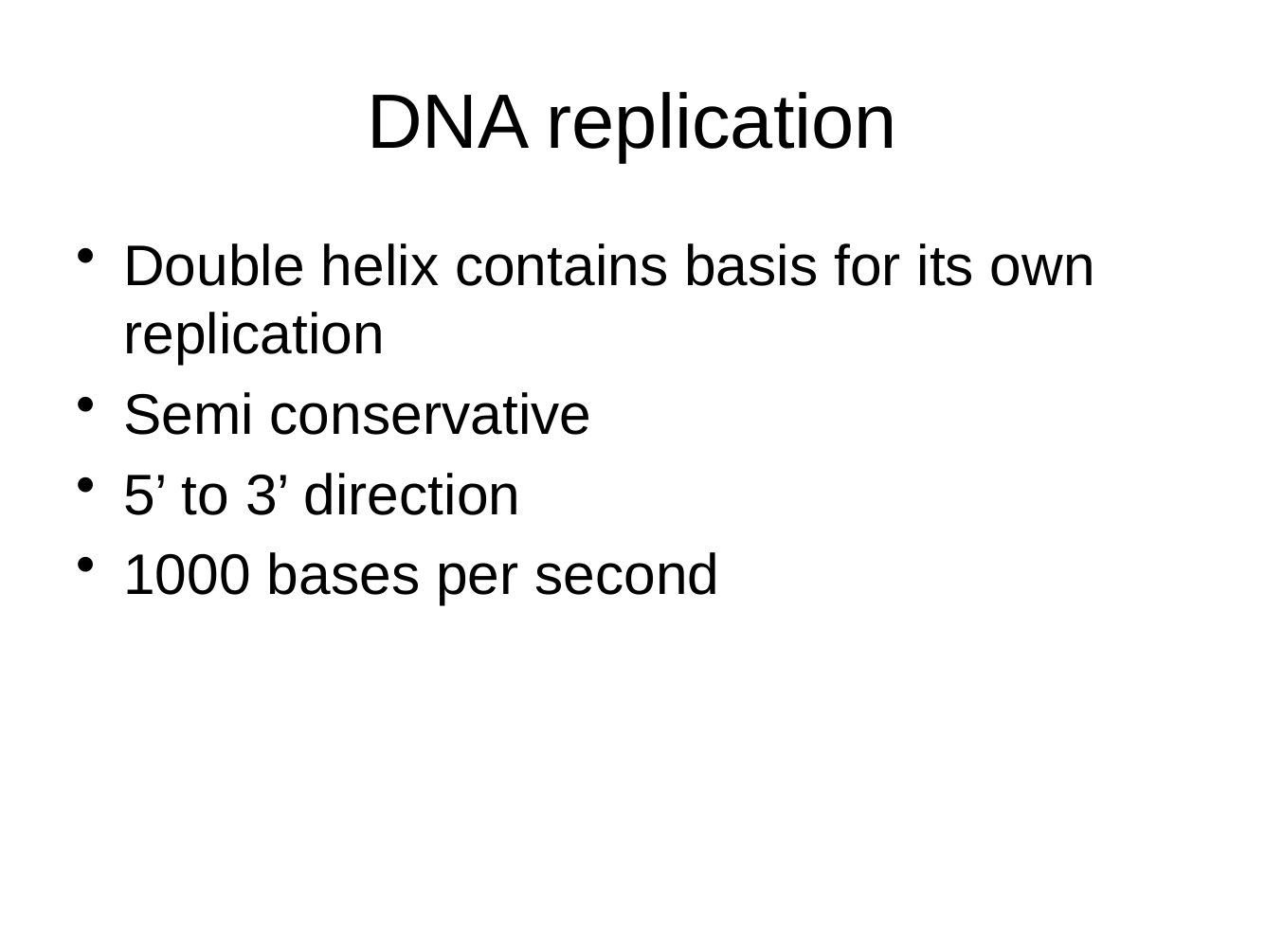

# DNA replication
Double helix contains basis for its own replication
Semi conservative
5’ to 3’ direction
1000 bases per second